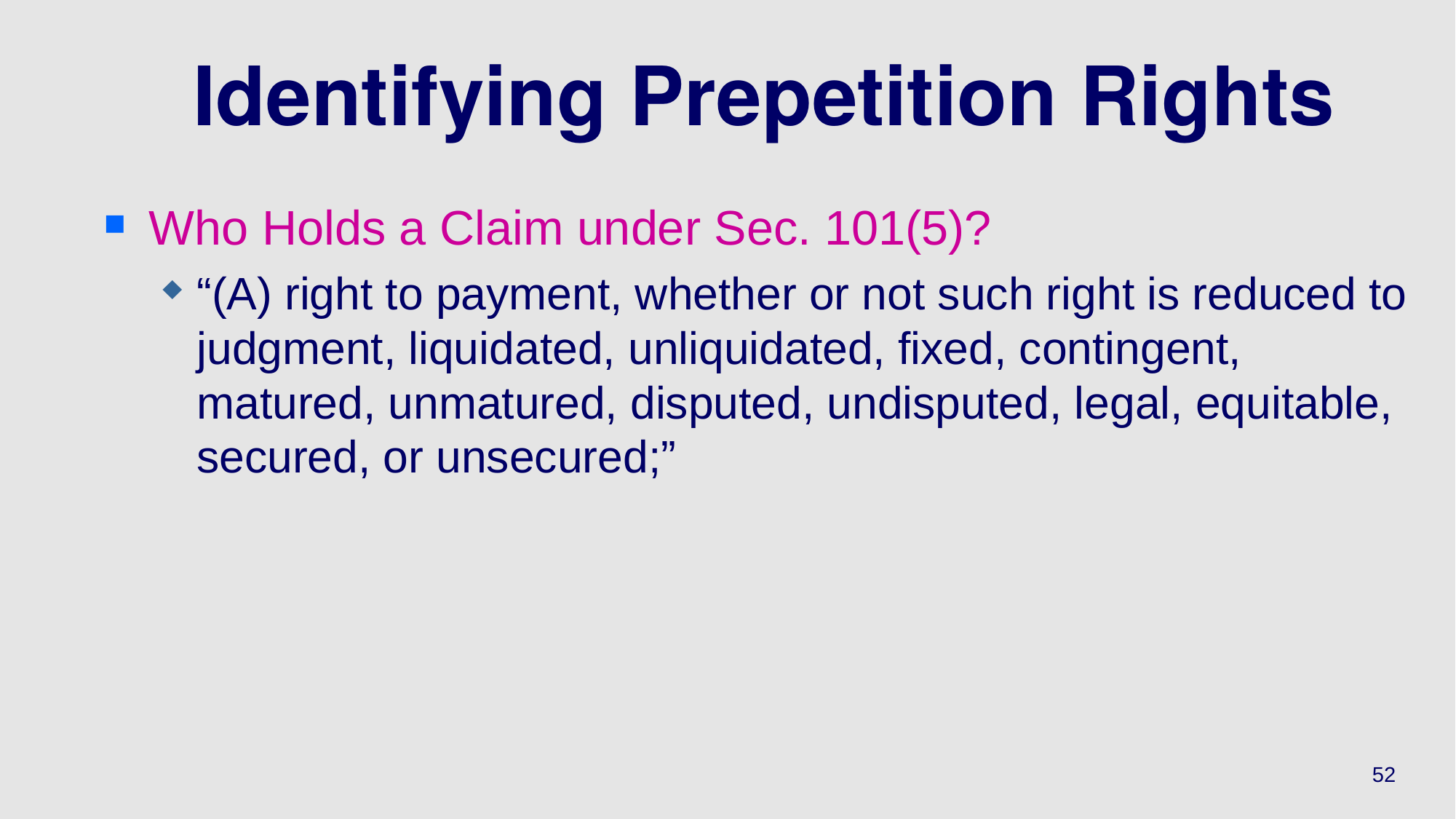

# Identifying Prepetition Rights
Who Holds a Claim under Sec. 101(5)?
“(A) right to payment, whether or not such right is reduced to judgment, liquidated, unliquidated, fixed, contingent, matured, unmatured, disputed, undisputed, legal, equitable, secured, or unsecured;”
52